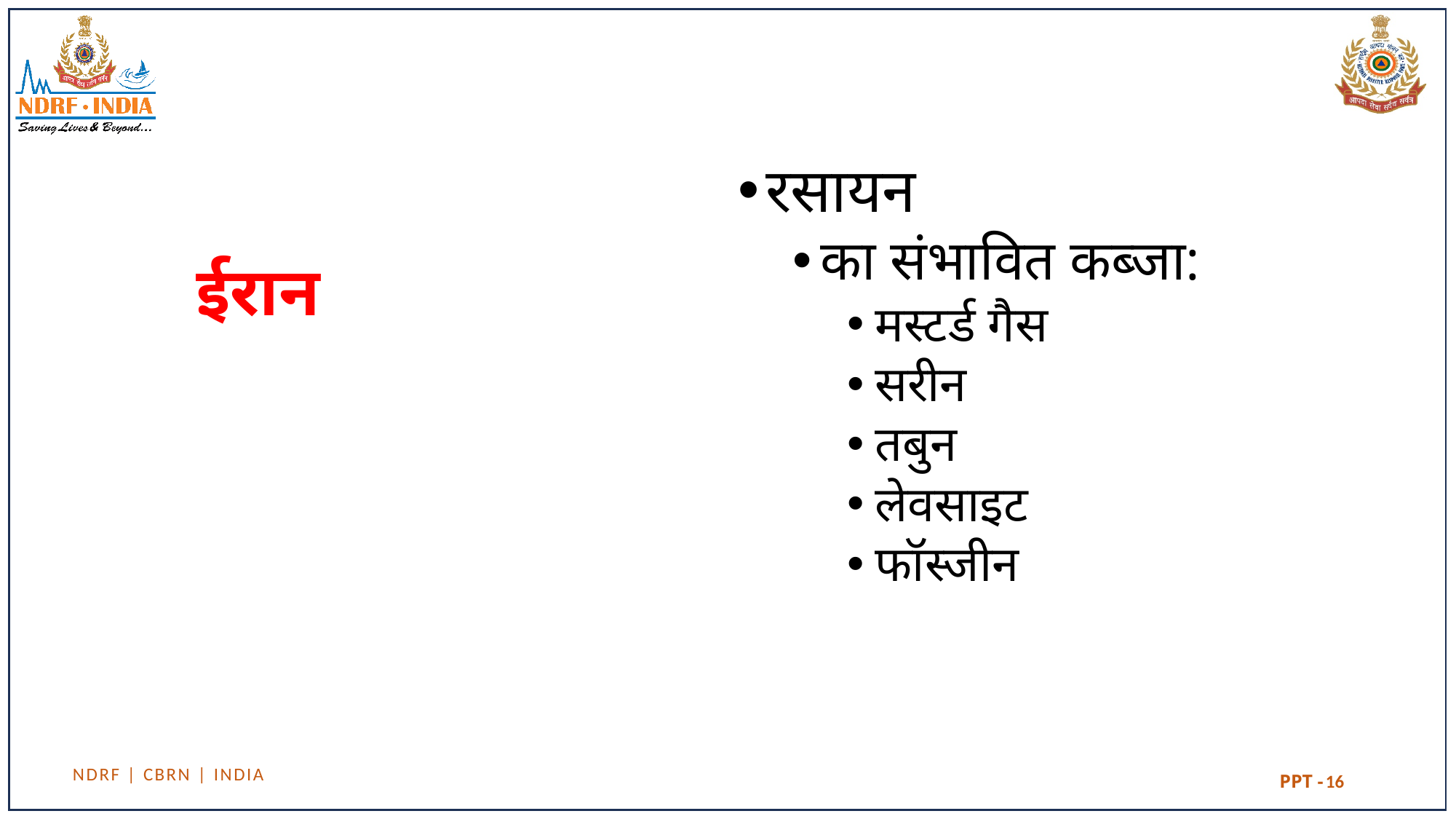

रसायन
का संभावित कब्जा:
मस्टर्ड गैस
सरीन
तबुन
लेवसाइट
फॉस्जीन
# ईरान

16